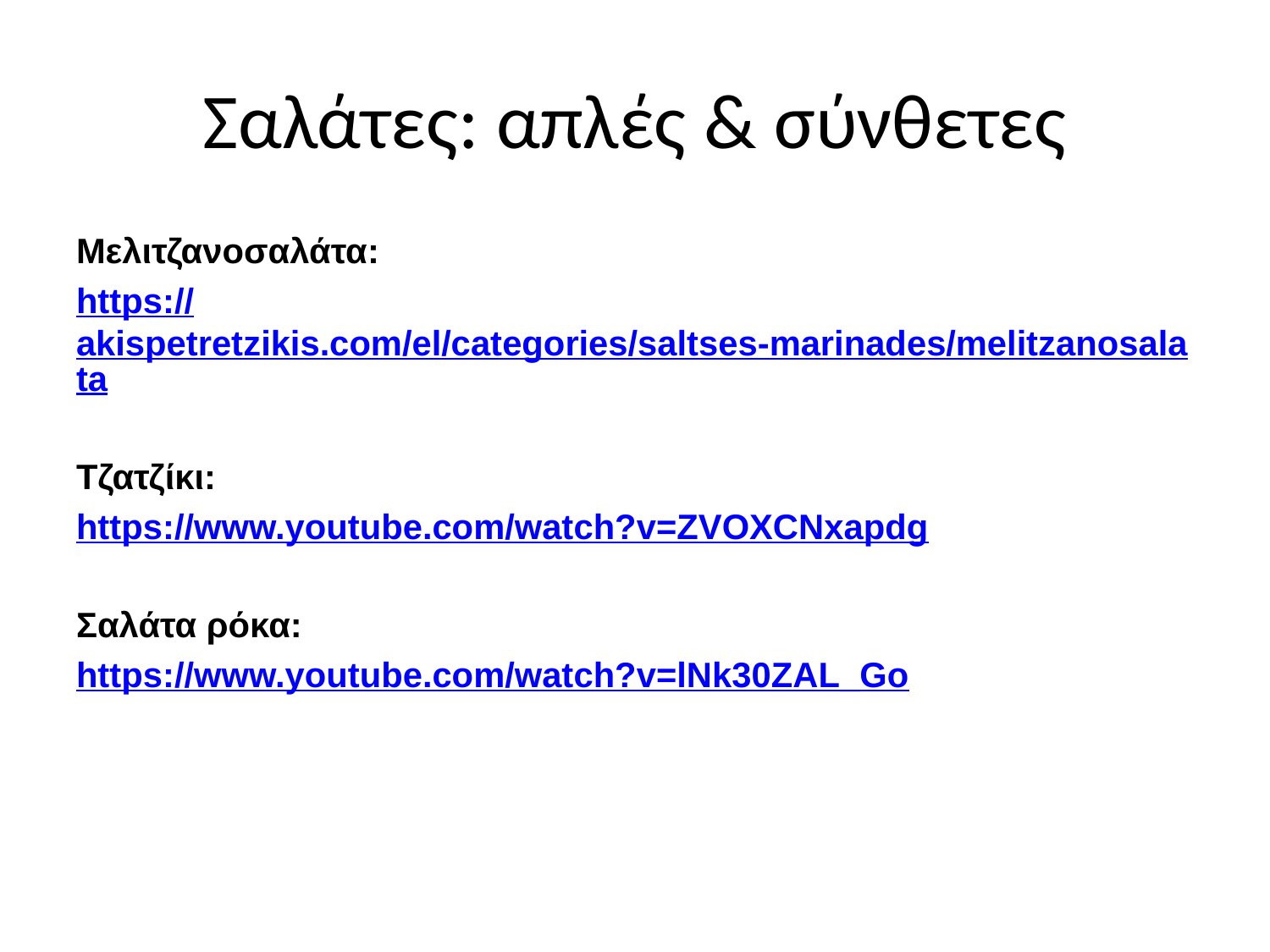

# Σαλάτες: απλές & σύνθετες
Μελιτζανοσαλάτα:
https://akispetretzikis.com/el/categories/saltses-marinades/melitzanosalata

Τζατζίκι:
https://www.youtube.com/watch?v=ZVOXCNxapdg

Σαλάτα ρόκα:
https://www.youtube.com/watch?v=lNk30ZAL_Go